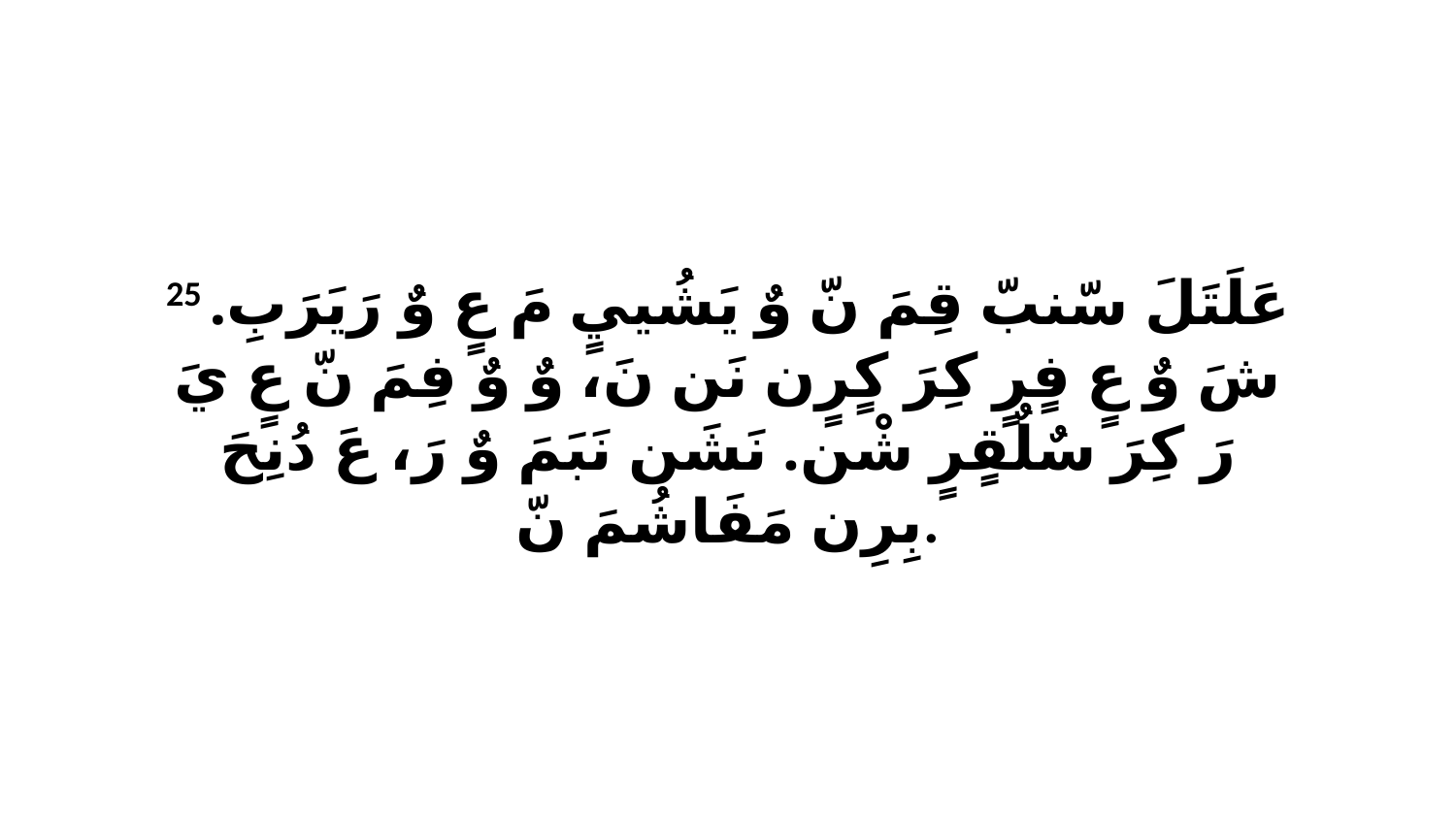

25 عَلَتَلَ سّنبّ قِمَ نّ وٌ يَشُييٍ مَ عٍ وٌ رَيَرَبِ. شَ وٌ عٍ فٍرٍ كِرَ كٍرٍن نَن نَ، وٌ وٌ فِمَ نّ عٍ يَ رَ كِرَ سٌلٌقٍرٍ شْن. نَشَن نَبَمَ وٌ رَ، عَ دُنِحَ بِرِن مَفَاشُمَ نّ.